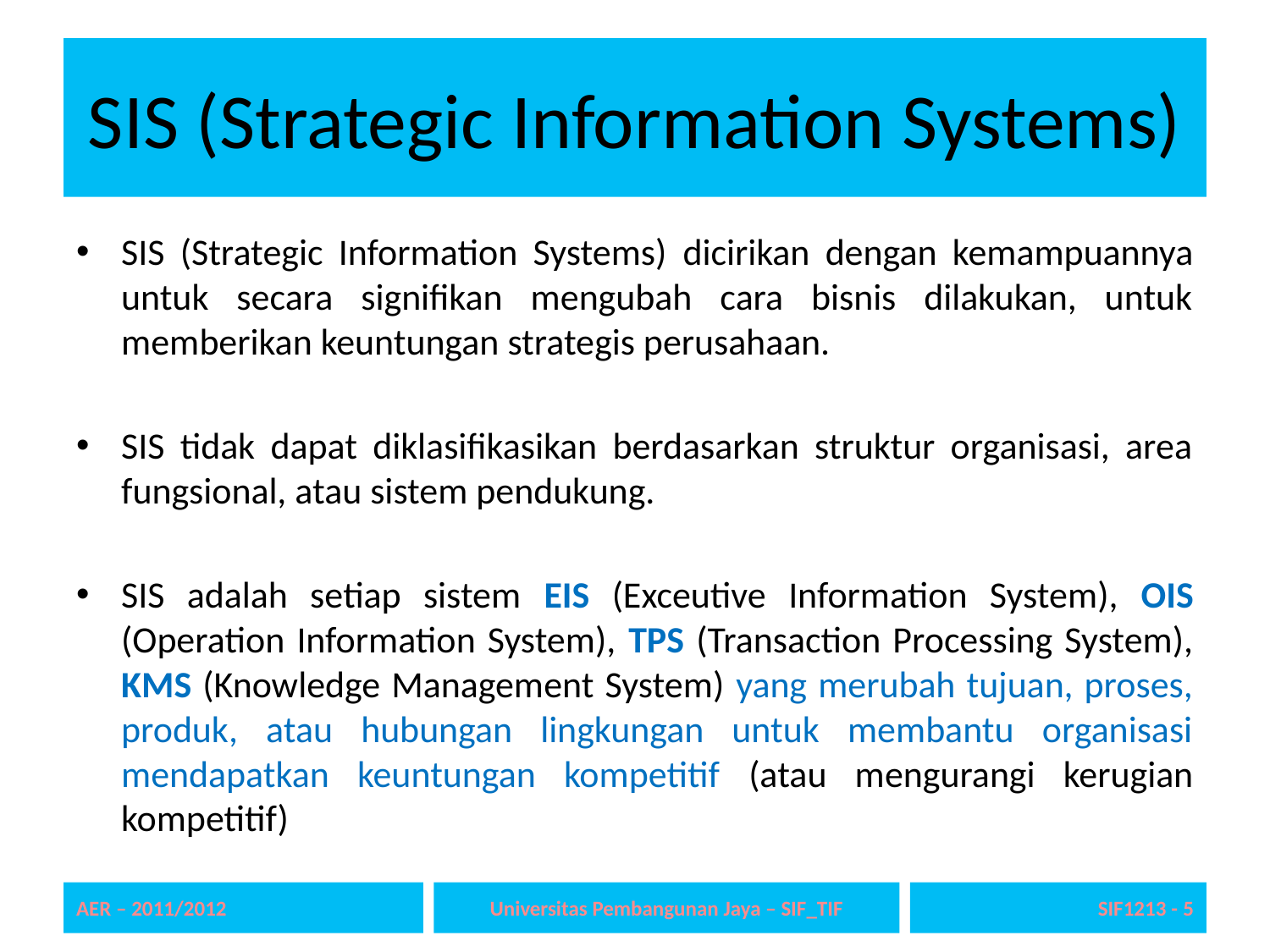

# SIS (Strategic Information Systems)
SIS (Strategic Information Systems) dicirikan dengan kemampuannya untuk secara signifikan mengubah cara bisnis dilakukan, untuk memberikan keuntungan strategis perusahaan.

SIS tidak dapat diklasifikasikan berdasarkan struktur organisasi, area fungsional, atau sistem pendukung.

SIS adalah setiap sistem EIS (Exceutive Information System), OIS (Operation Information System), TPS (Transaction Processing System), KMS (Knowledge Management System) yang merubah tujuan, proses, produk, atau hubungan lingkungan untuk membantu organisasi mendapatkan keuntungan kompetitif (atau mengurangi kerugian kompetitif)
AER – 2011/2012
Universitas Pembangunan Jaya – SIF_TIF
SIF1213 - 5